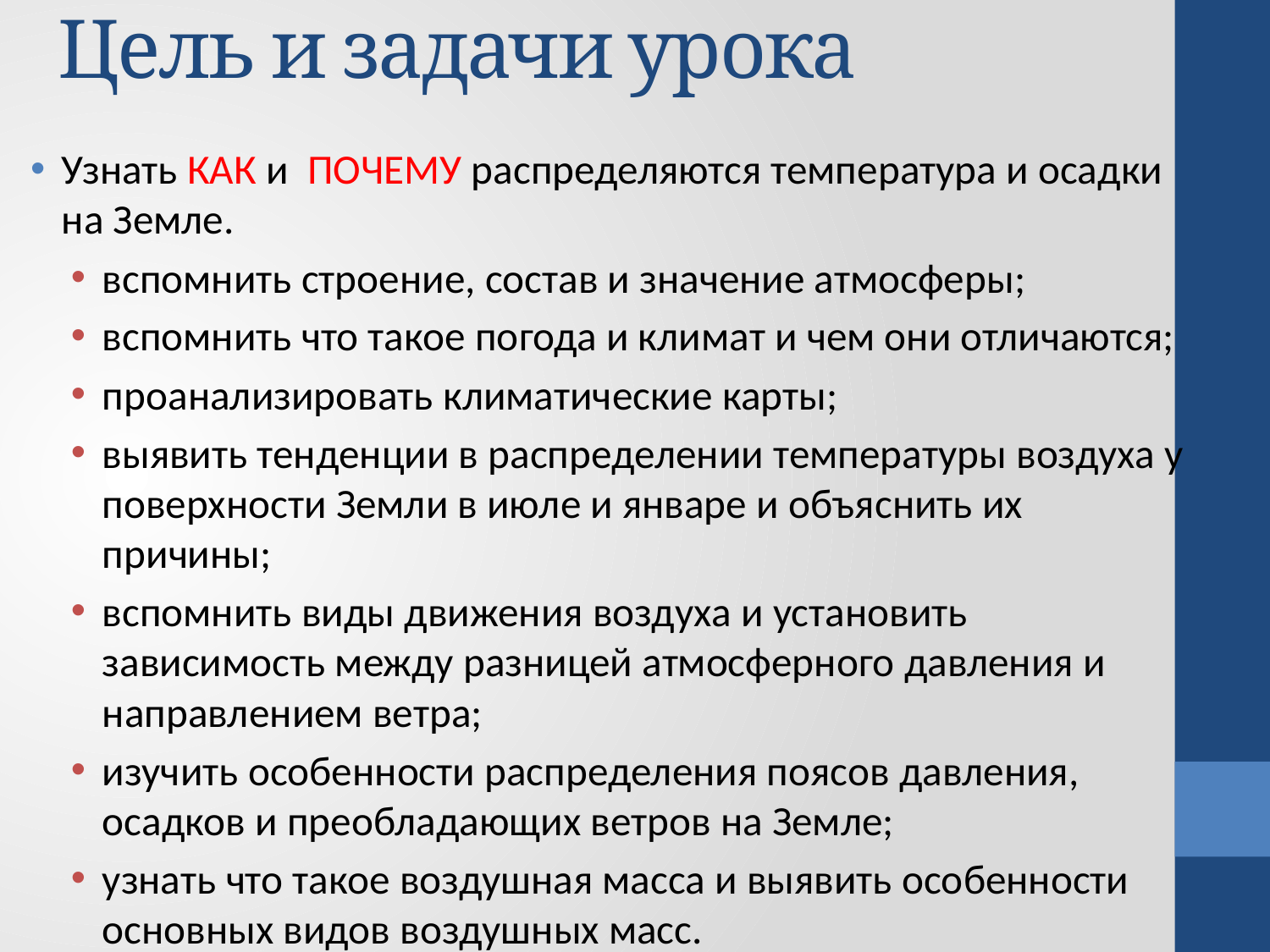

# Цель и задачи урока
Узнать КАК и  ПОЧЕМУ распределяются температура и осадки на Земле.
вспомнить строение, состав и значение атмосферы;
вспомнить что такое погода и климат и чем они отличаются;
проанализировать климатические карты;
выявить тенденции в распределении температуры воздуха у поверхности Земли в июле и январе и объяснить их причины;
вспомнить виды движения воздуха и установить зависимость между разницей атмосферного давления и направлением ветра;
изучить особенности распределения поясов давления, осадков и преобладающих ветров на Земле;
узнать что такое воздушная масса и выявить особенности основных видов воздушных масс.